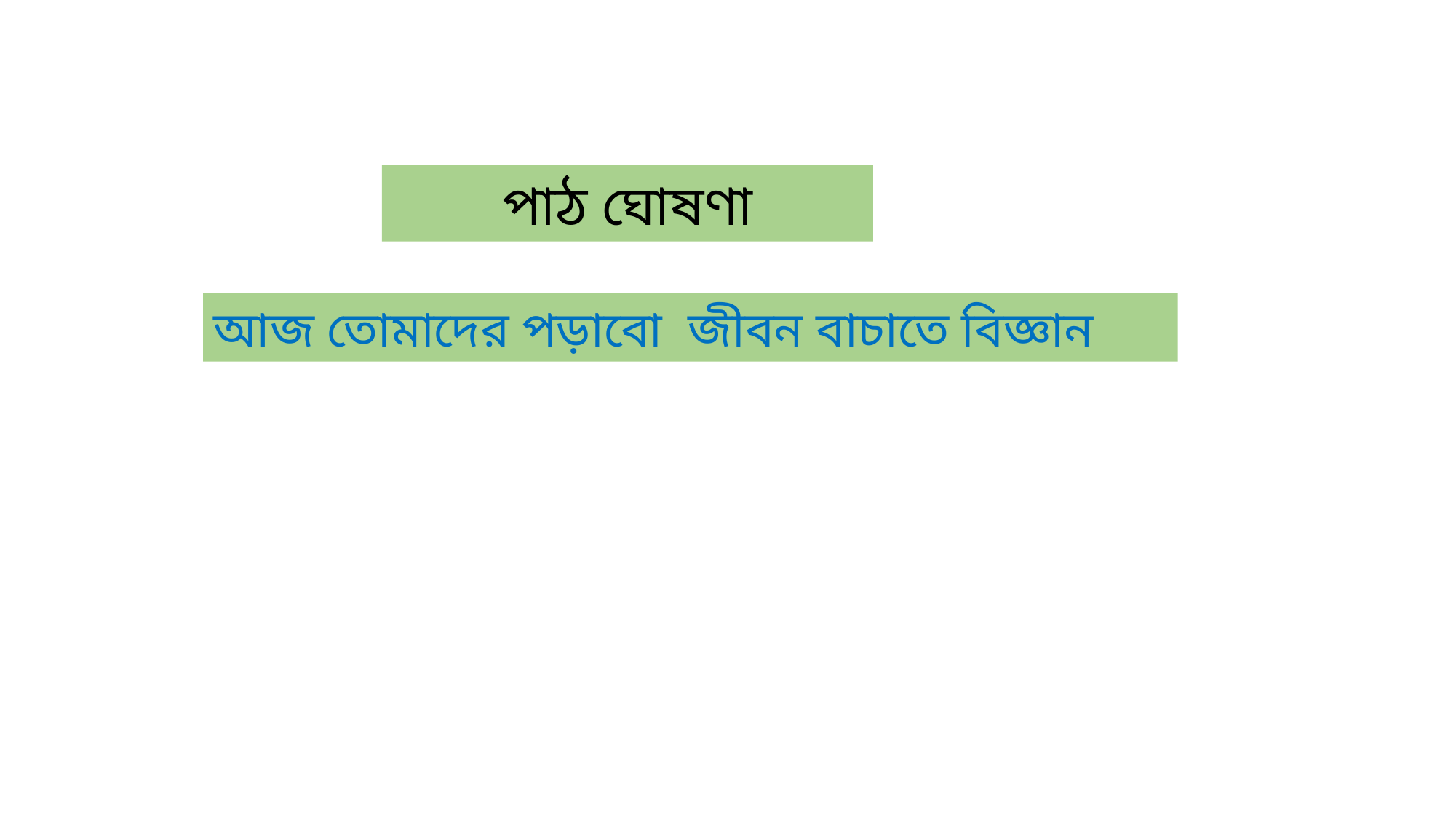

পাঠ ঘোষণা
আজ তোমাদের পড়াবো  জীবন বাচাতে বিজ্ঞান